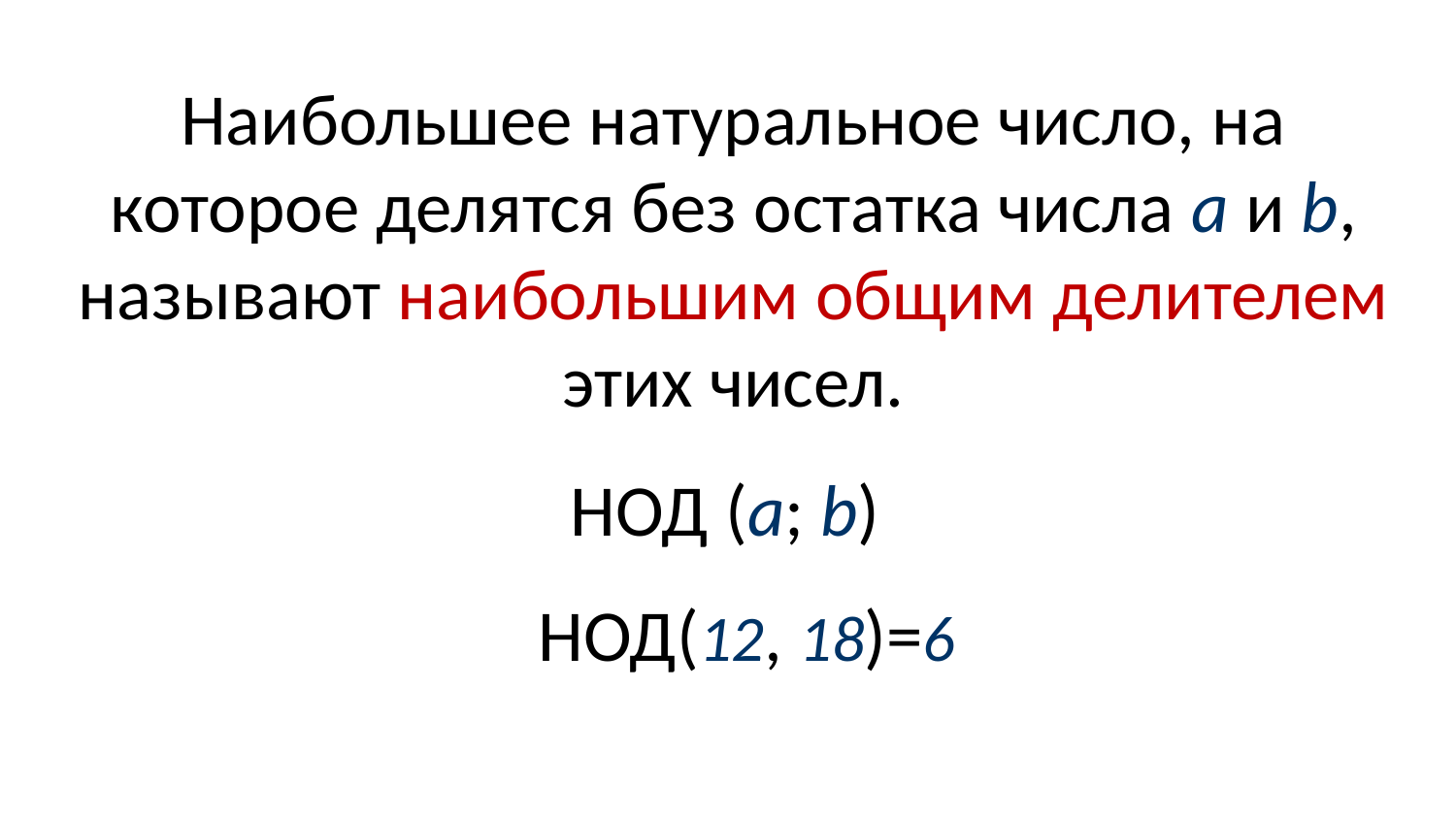

Наибольшее натуральное число, на которое делятся без остатка числа a и b, называют наибольшим общим делителем этих чисел.
НОД (a; b)
НОД(12, 18)=6